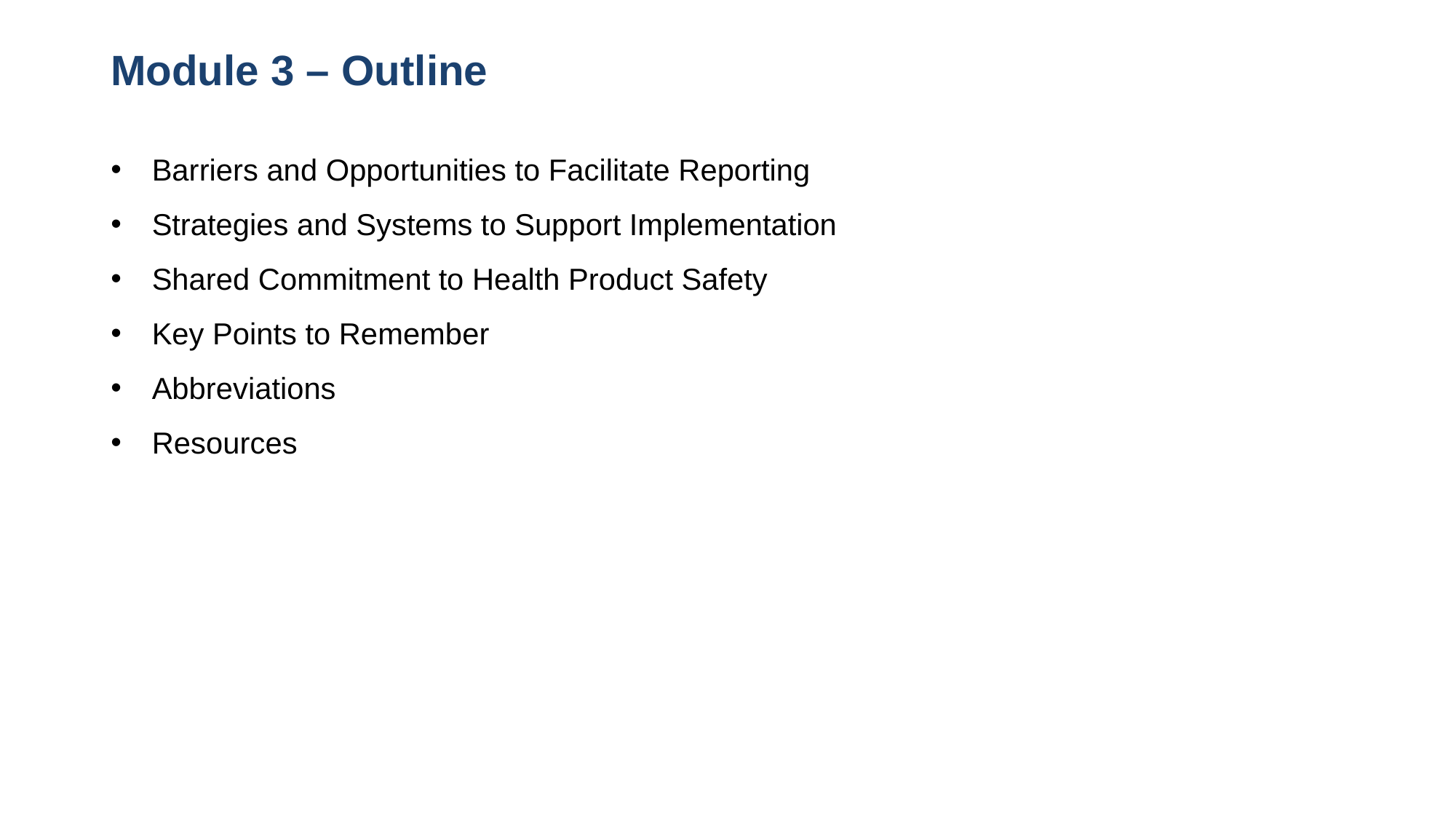

# Module 3 – Outline
Barriers and Opportunities to Facilitate Reporting
Strategies and Systems to Support Implementation
Shared Commitment to Health Product Safety
Key Points to Remember
Abbreviations
Resources